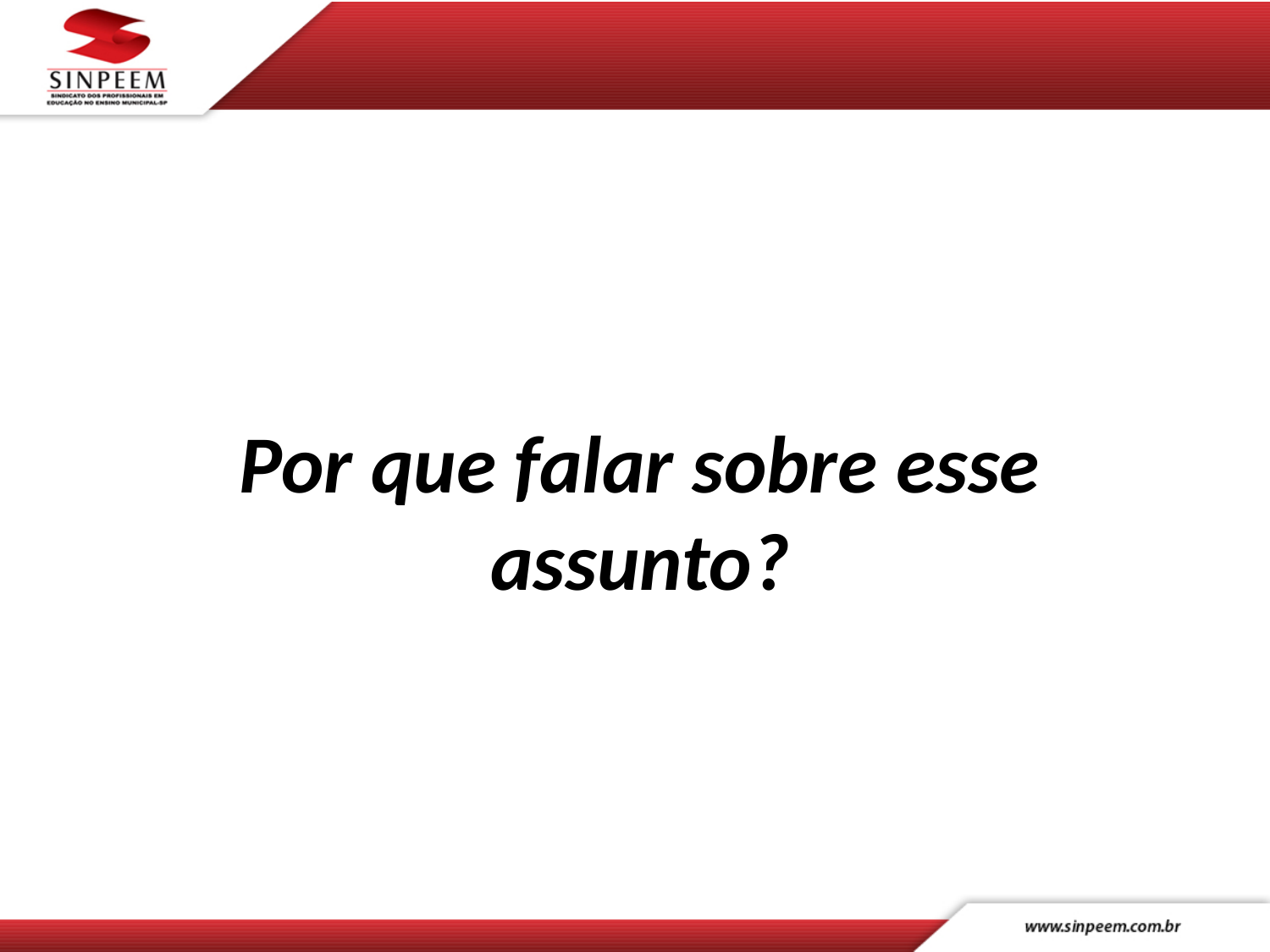

# Por que falar sobre esse assunto?